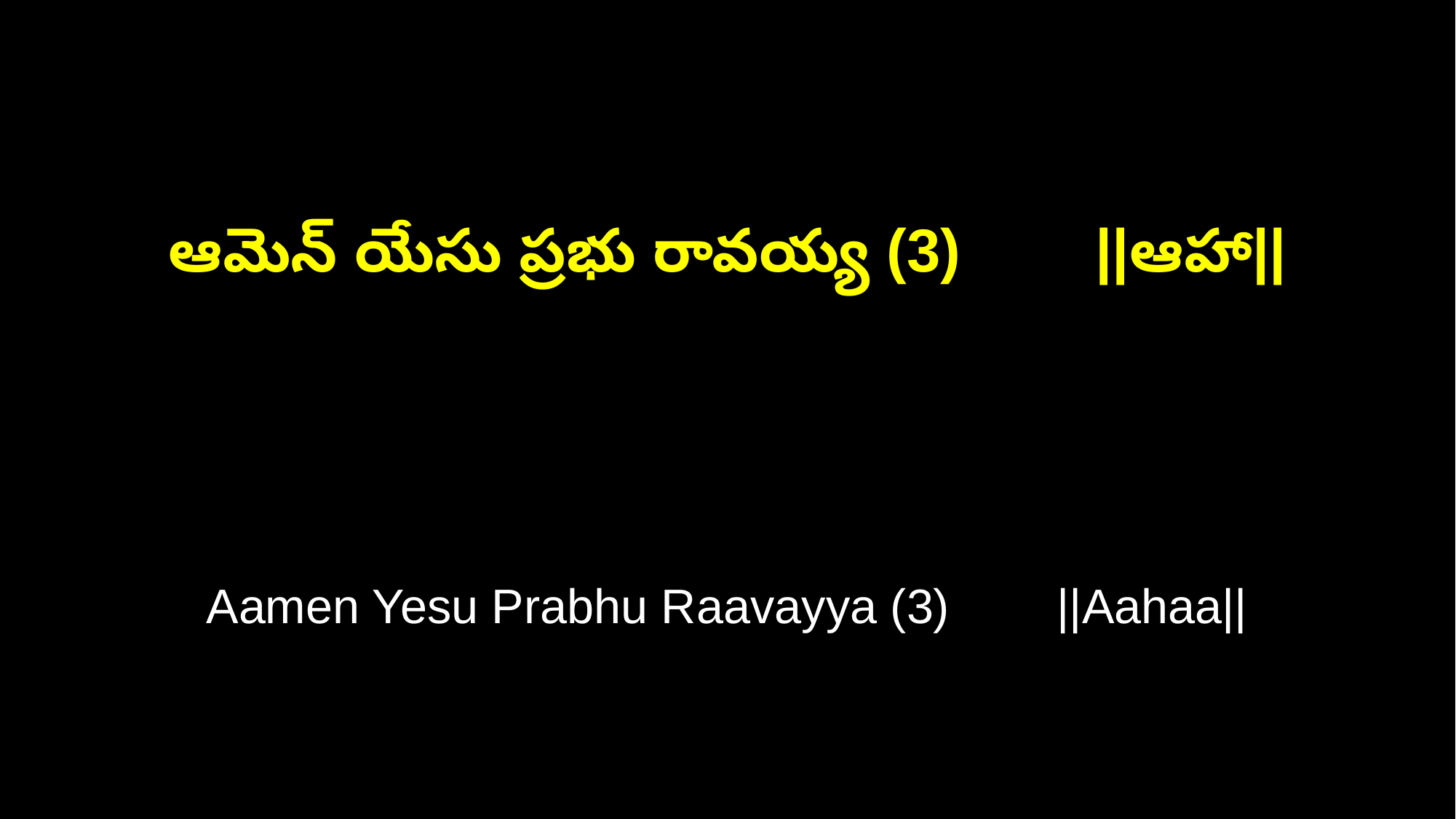

ఆమెన్ యేసు ప్రభు రావయ్య (3)        ||ఆహా||
Aamen Yesu Prabhu Raavayya (3)        ||Aahaa||